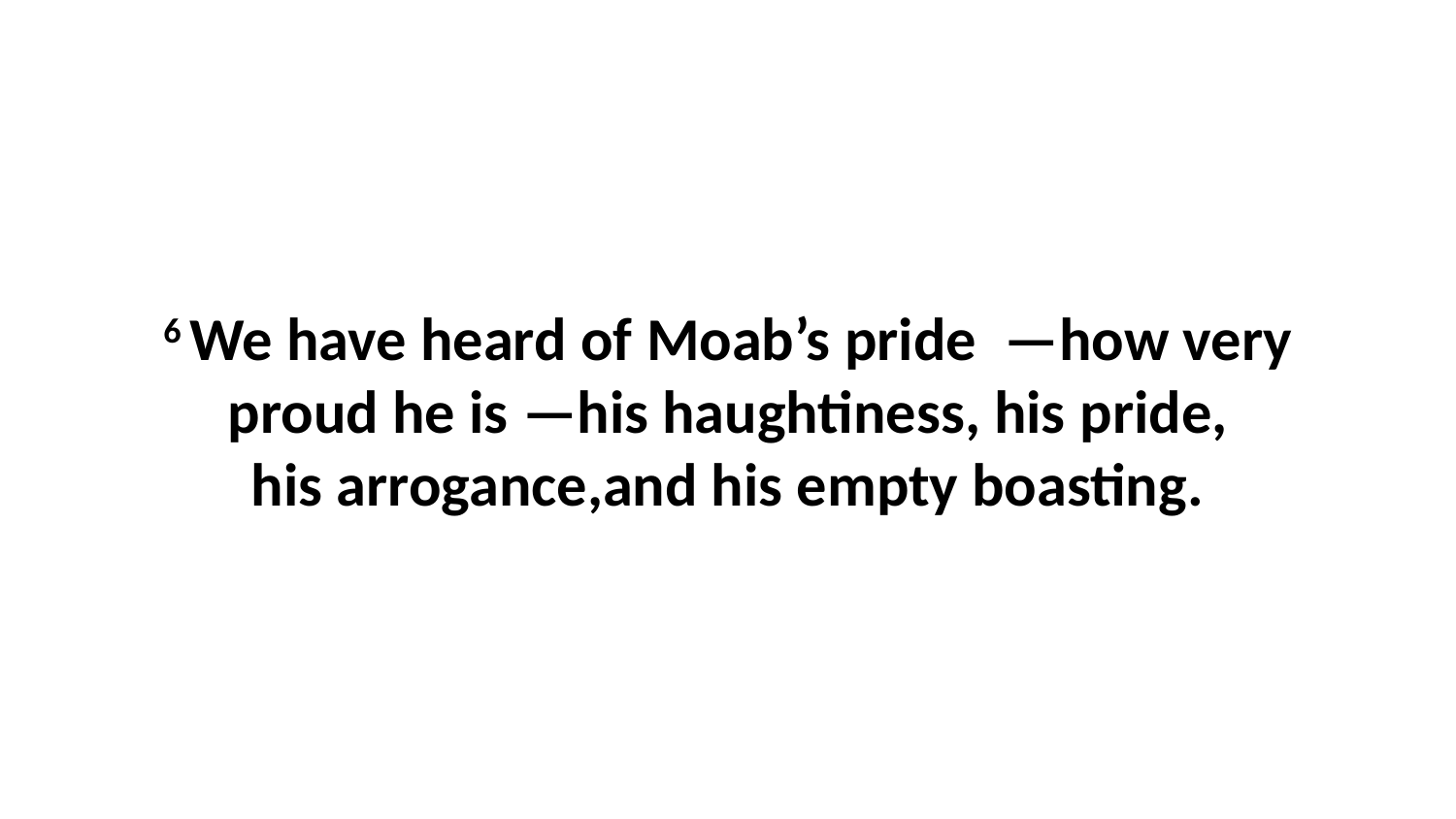

6 We have heard of Moab’s pride  —how very proud he is —his haughtiness, his pride, his arrogance,and his empty boasting.